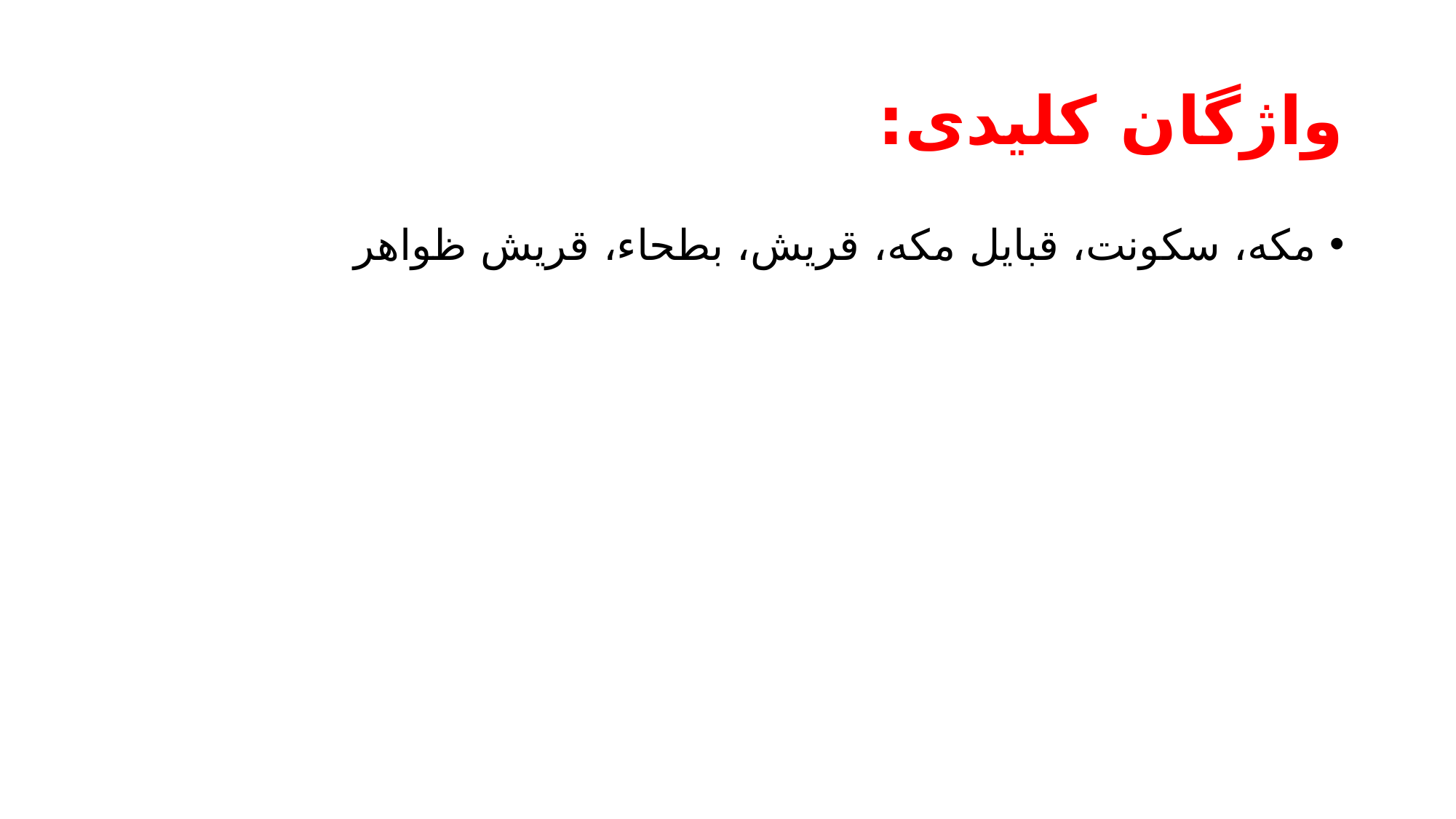

# واژگان کلیدی:
مکه، سکونت، قبایل مکه، قریش، بطحاء، قریش ظواهر